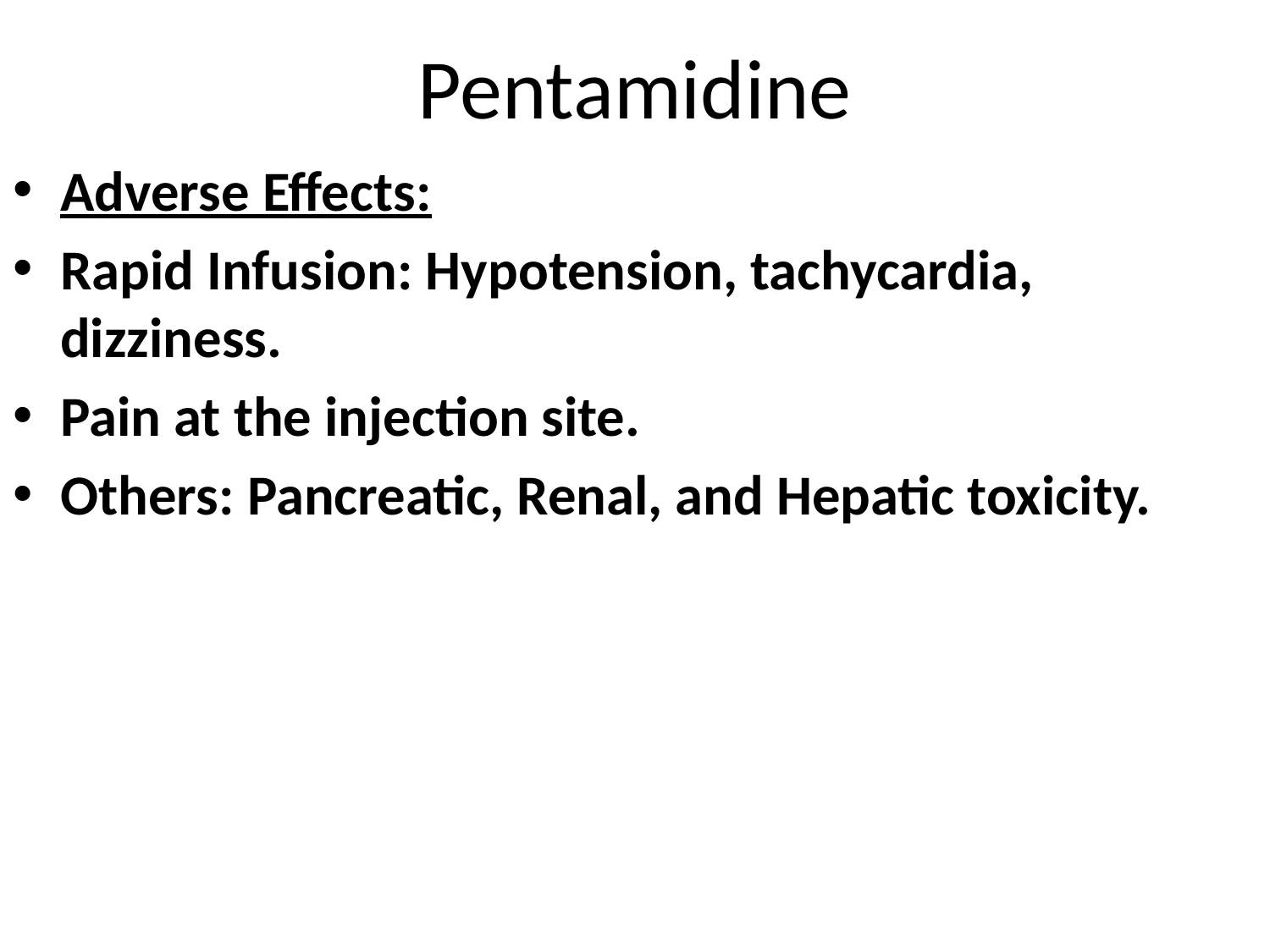

# Pentamidine
Adverse Effects:
Rapid Infusion: Hypotension, tachycardia, dizziness.
Pain at the injection site.
Others: Pancreatic, Renal, and Hepatic toxicity.